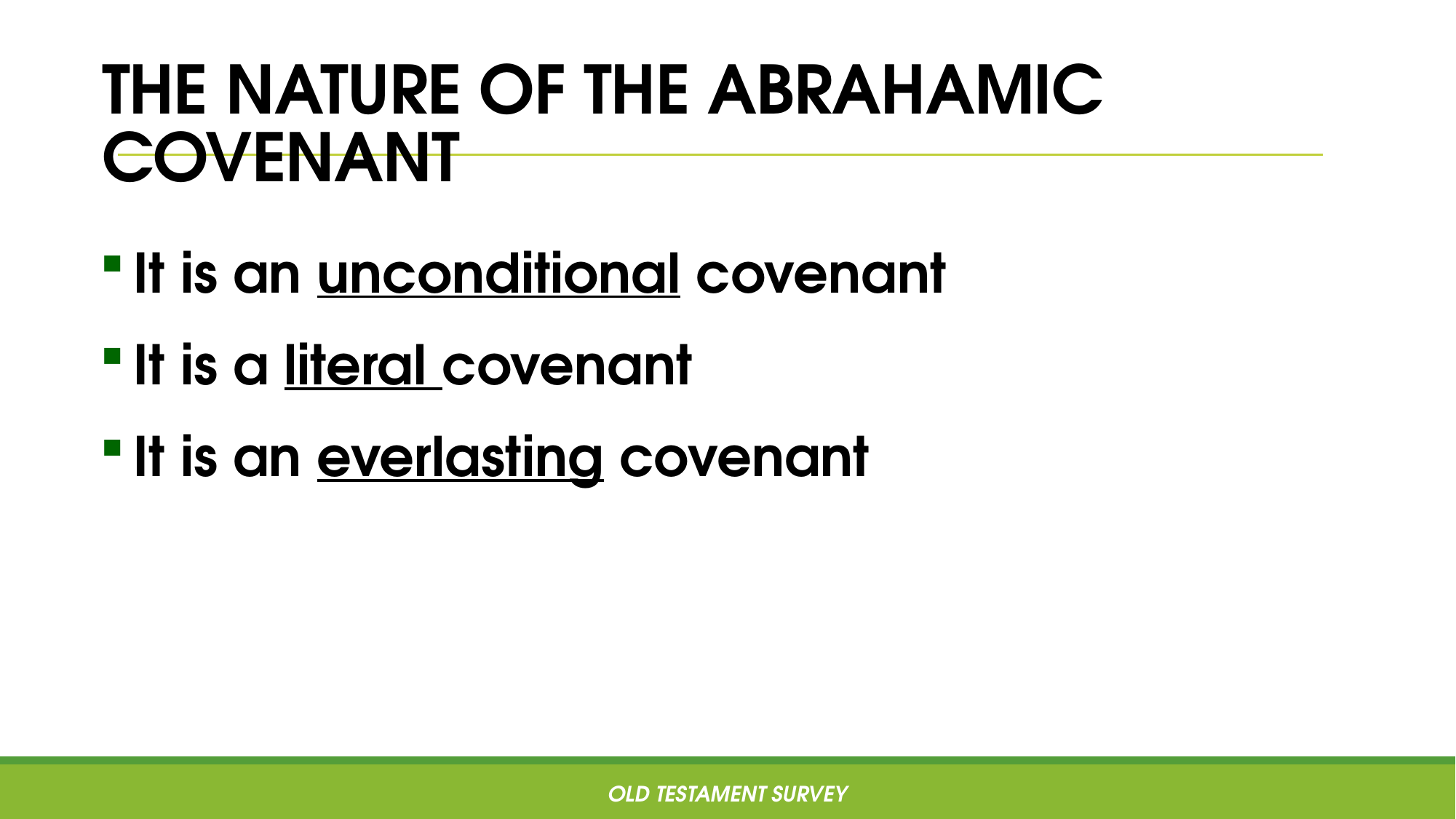

# The Nature of the Abrahamic Covenant
It is an unconditional covenant
It is a literal covenant
It is an everlasting covenant
OLD TESTAMENT SURVEY